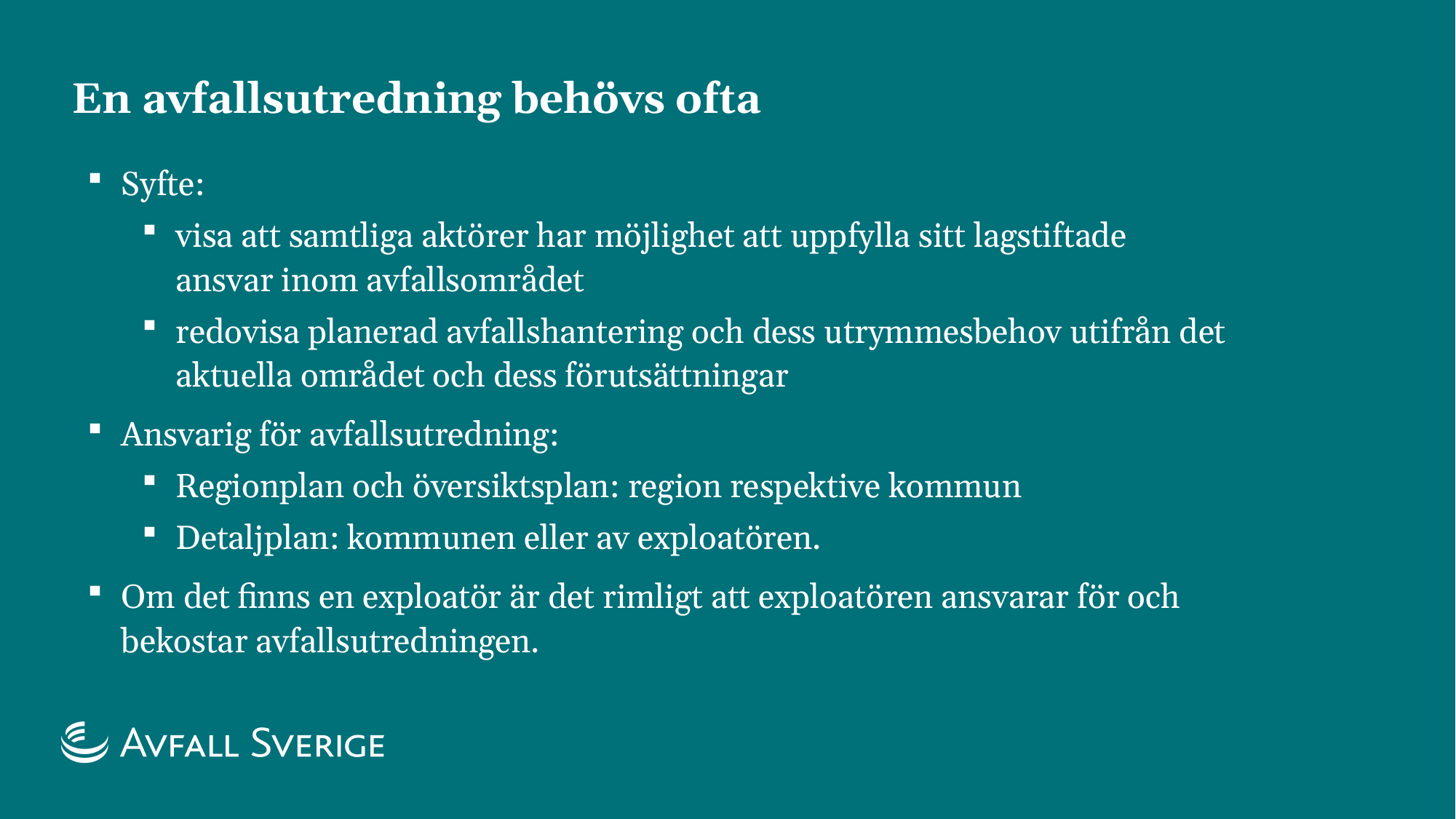

# En avfallsutredning behövs ofta
Syfte:
visa att samtliga aktörer har möjlighet att uppfylla sitt lagstiftade ansvar inom avfallsområdet
redovisa planerad avfallshantering och dess utrymmesbehov utifrån det aktuella området och dess förutsättningar
Ansvarig för avfallsutredning:
Regionplan och översiktsplan: region respektive kommun
Detaljplan: kommunen eller av exploatören.
Om det finns en exploatör är det rimligt att exploatören ansvarar för och bekostar avfallsutredningen.